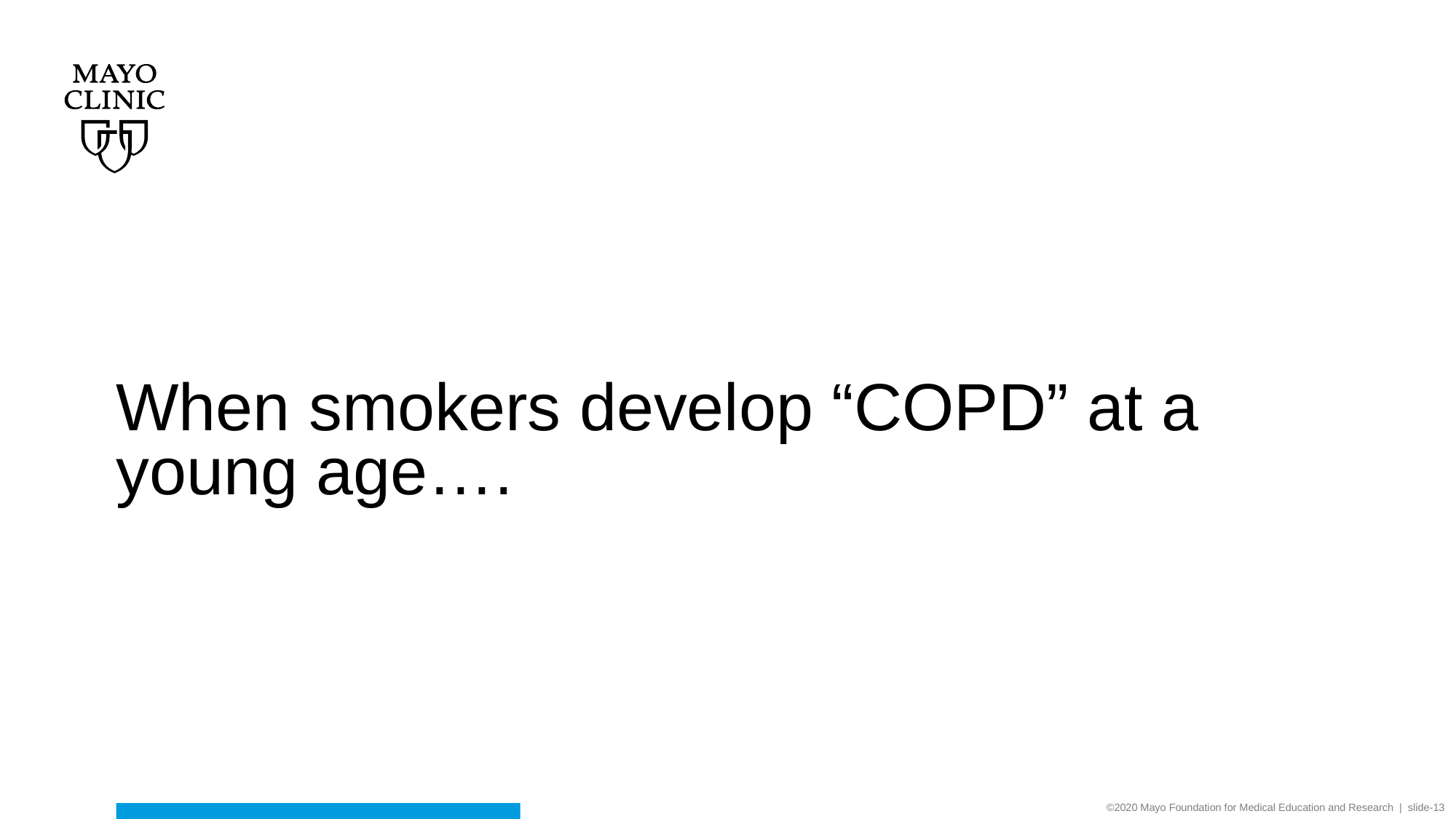

# When smokers develop “COPD” at a young age….